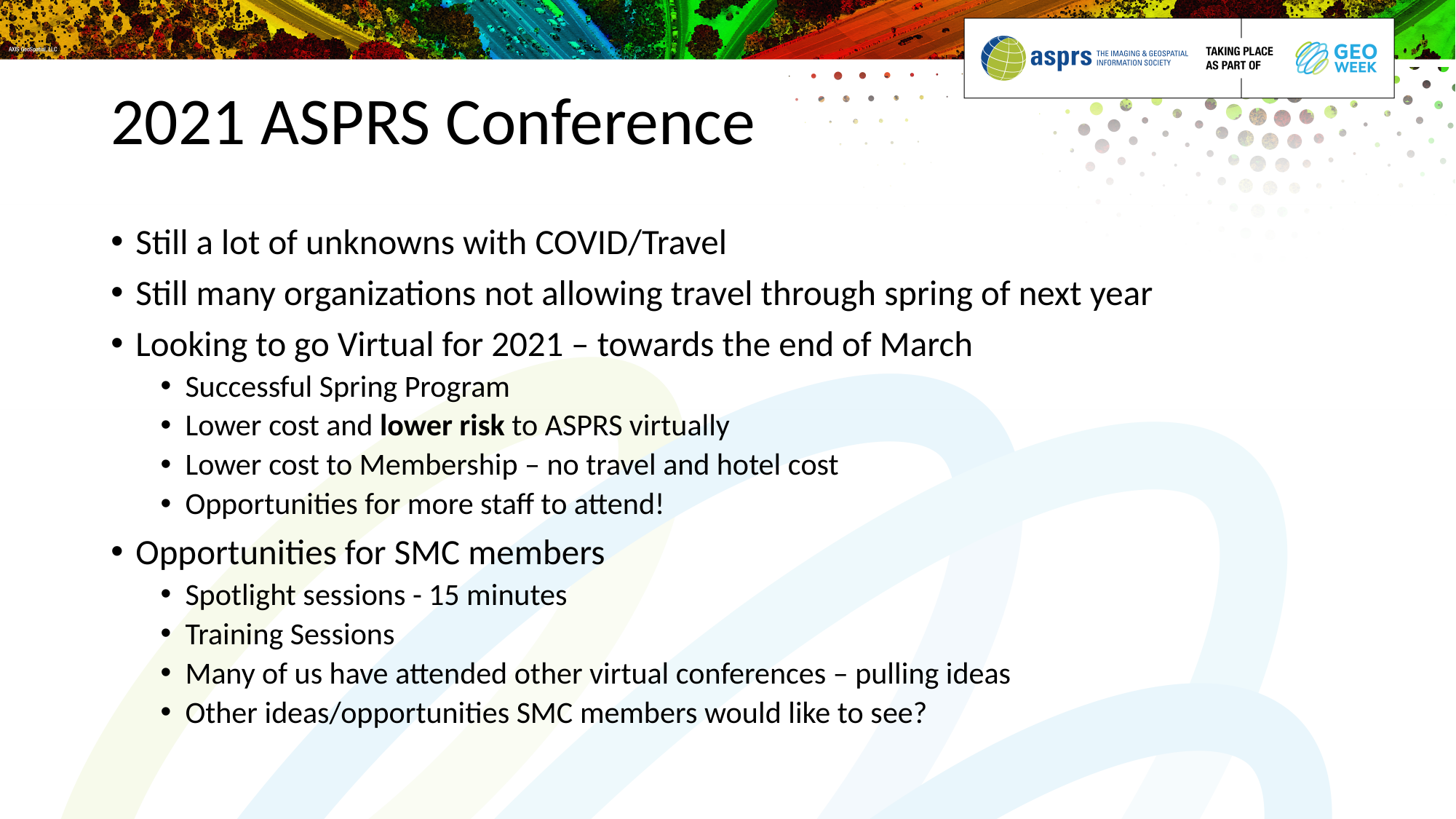

# 2021 ASPRS Conference
Still a lot of unknowns with COVID/Travel
Still many organizations not allowing travel through spring of next year
Looking to go Virtual for 2021 – towards the end of March
Successful Spring Program
Lower cost and lower risk to ASPRS virtually
Lower cost to Membership – no travel and hotel cost
Opportunities for more staff to attend!
Opportunities for SMC members
Spotlight sessions - 15 minutes
Training Sessions
Many of us have attended other virtual conferences – pulling ideas
Other ideas/opportunities SMC members would like to see?